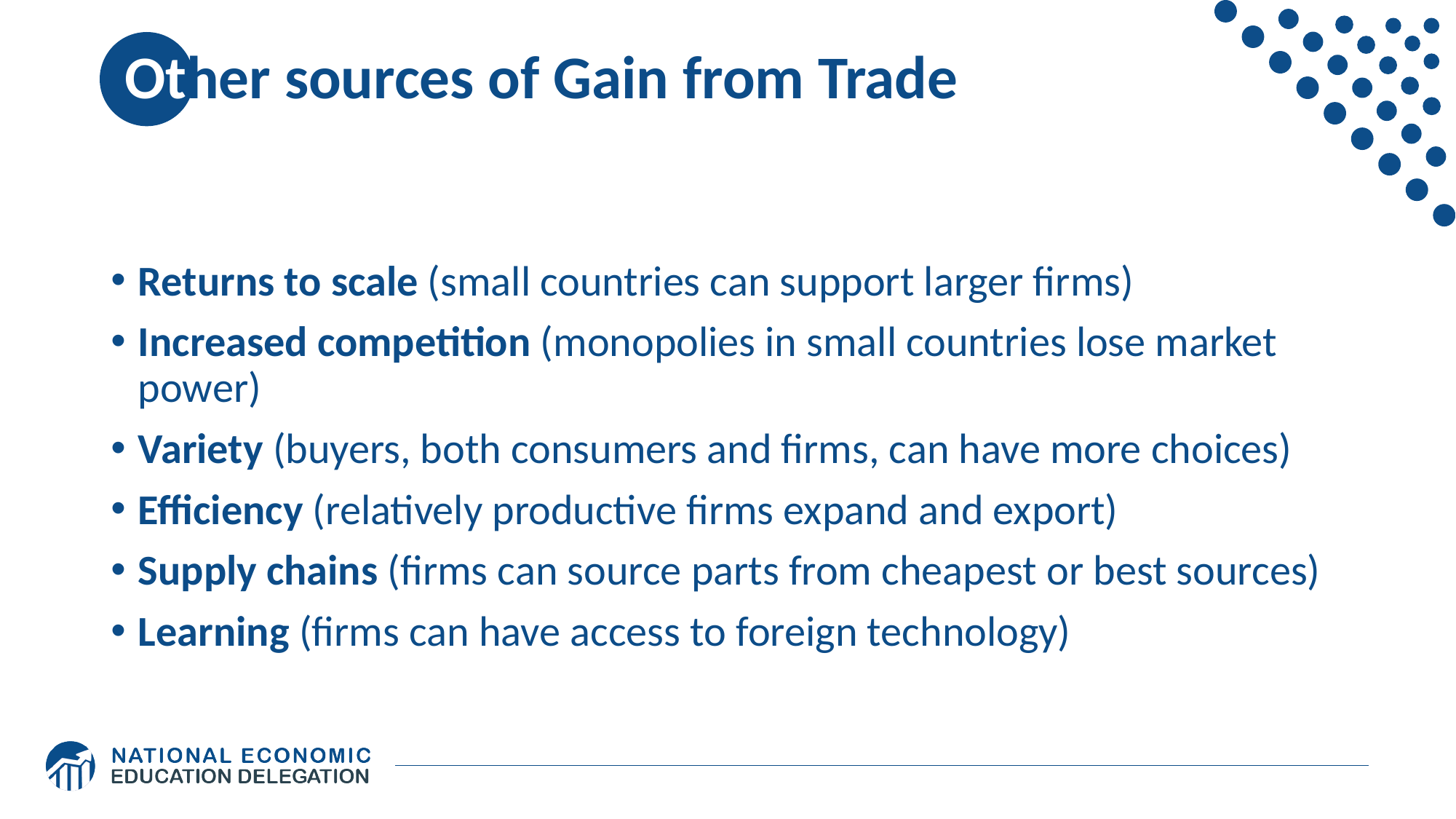

# Other sources of Gain from Trade

Returns to scale (small countries can support larger firms)
Increased competition (monopolies in small countries lose market power)
Variety (buyers, both consumers and firms, can have more choices)
Efficiency (relatively productive firms expand and export)
Supply chains (firms can source parts from cheapest or best sources)
Learning (firms can have access to foreign technology)